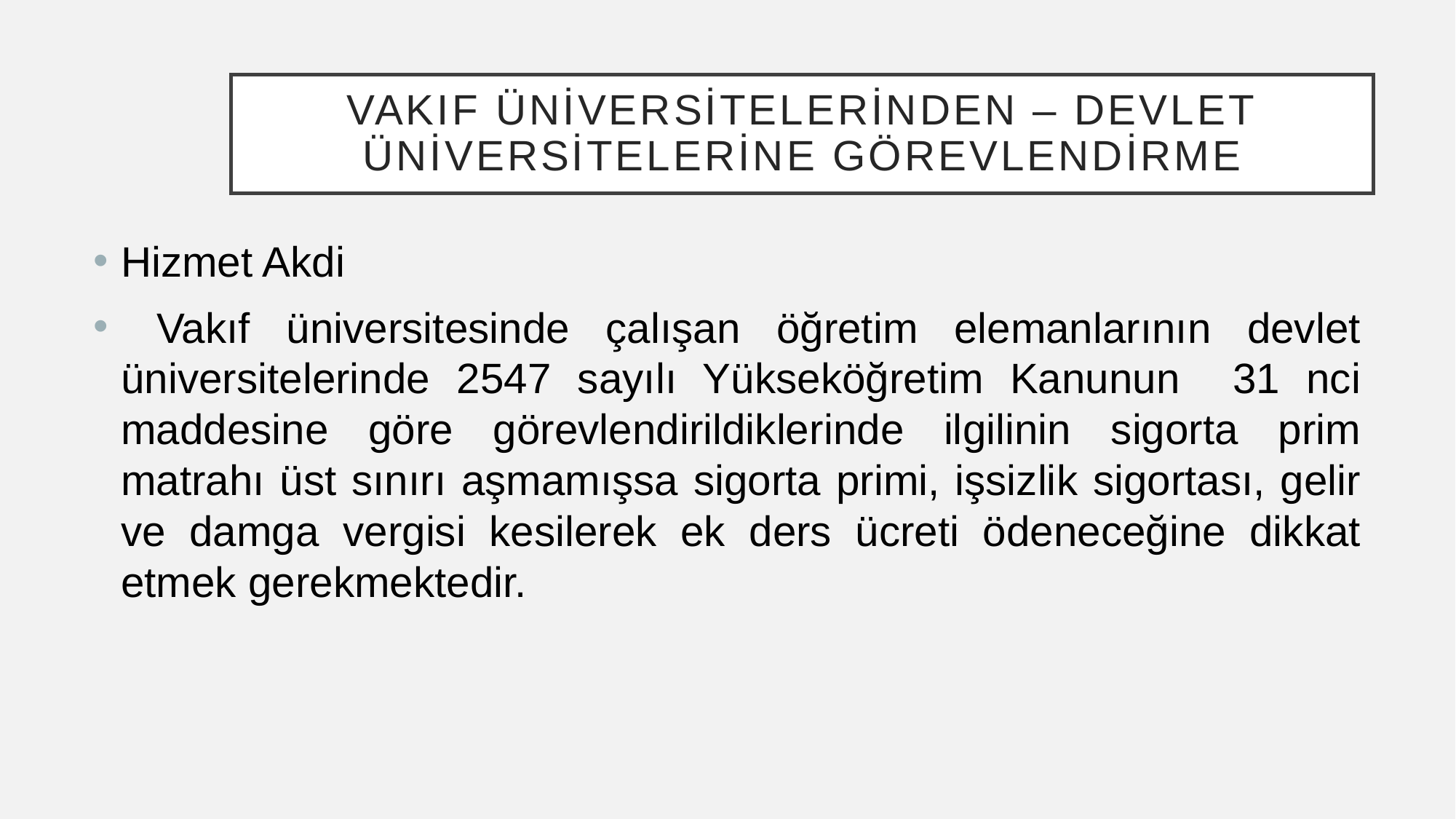

# Vakıf Üniversitelerinden – Devlet Üniversitelerine Görevlendirme
Hizmet Akdi
 Vakıf üniversitesinde çalışan öğretim elemanlarının devlet üniversitelerinde 2547 sayılı Yükseköğretim Kanunun  31 nci maddesine göre görevlendirildiklerinde ilgilinin sigorta prim matrahı üst sınırı aşmamışsa sigorta primi, işsizlik sigortası, gelir ve damga vergisi kesilerek ek ders ücreti ödeneceğine dikkat etmek gerekmektedir.